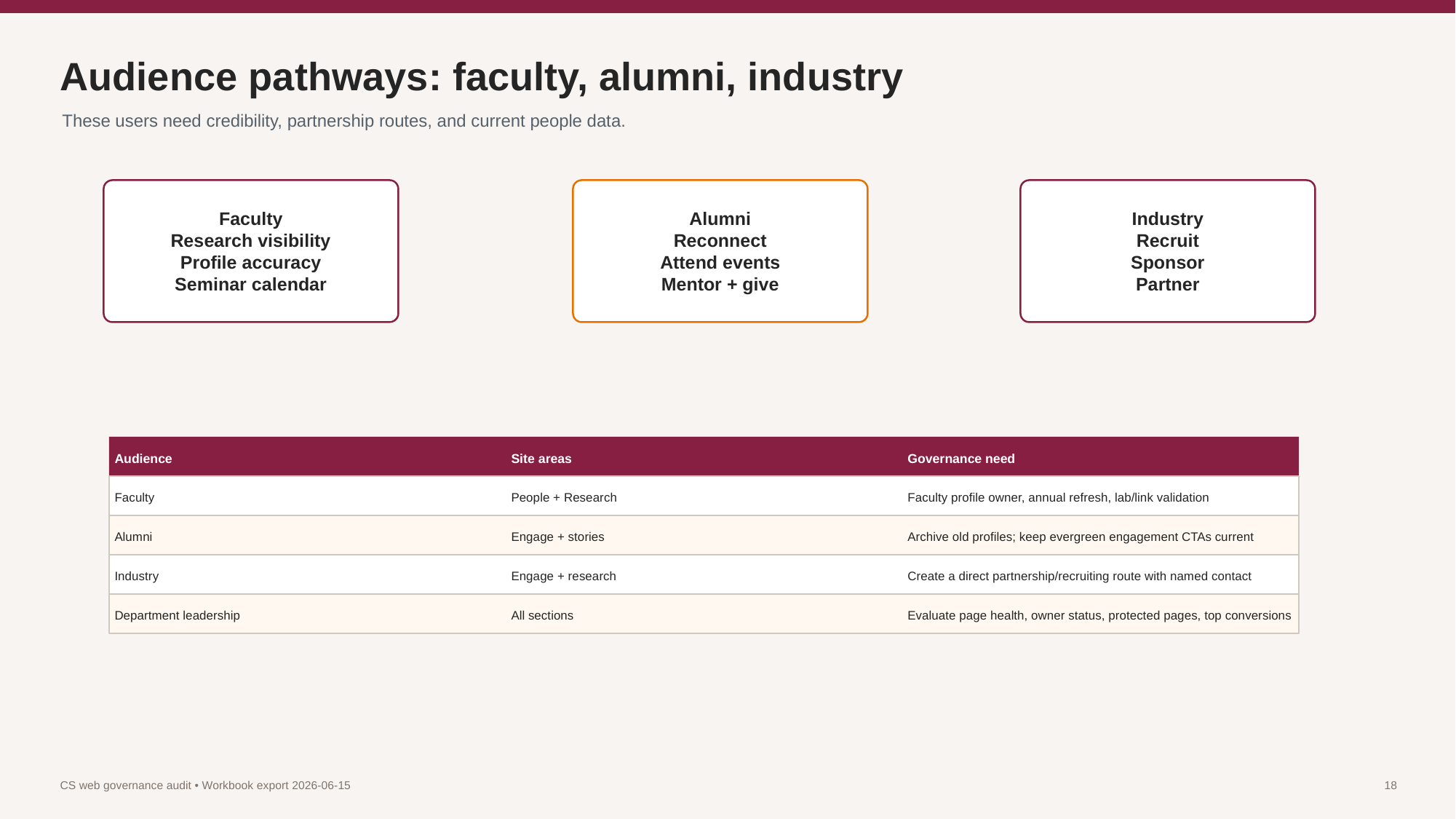

Audience pathways: faculty, alumni, industry
These users need credibility, partnership routes, and current people data.
Faculty
Research visibility
Profile accuracy
Seminar calendar
Alumni
Reconnect
Attend events
Mentor + give
Industry
Recruit
Sponsor
Partner

Audience
Site areas
Governance need

Faculty
People + Research
Faculty profile owner, annual refresh, lab/link validation

Alumni
Engage + stories
Archive old profiles; keep evergreen engagement CTAs current

Industry
Engage + research
Create a direct partnership/recruiting route with named contact

Department leadership
All sections
Evaluate page health, owner status, protected pages, top conversions
CS web governance audit • Workbook export 2026-06-15
18